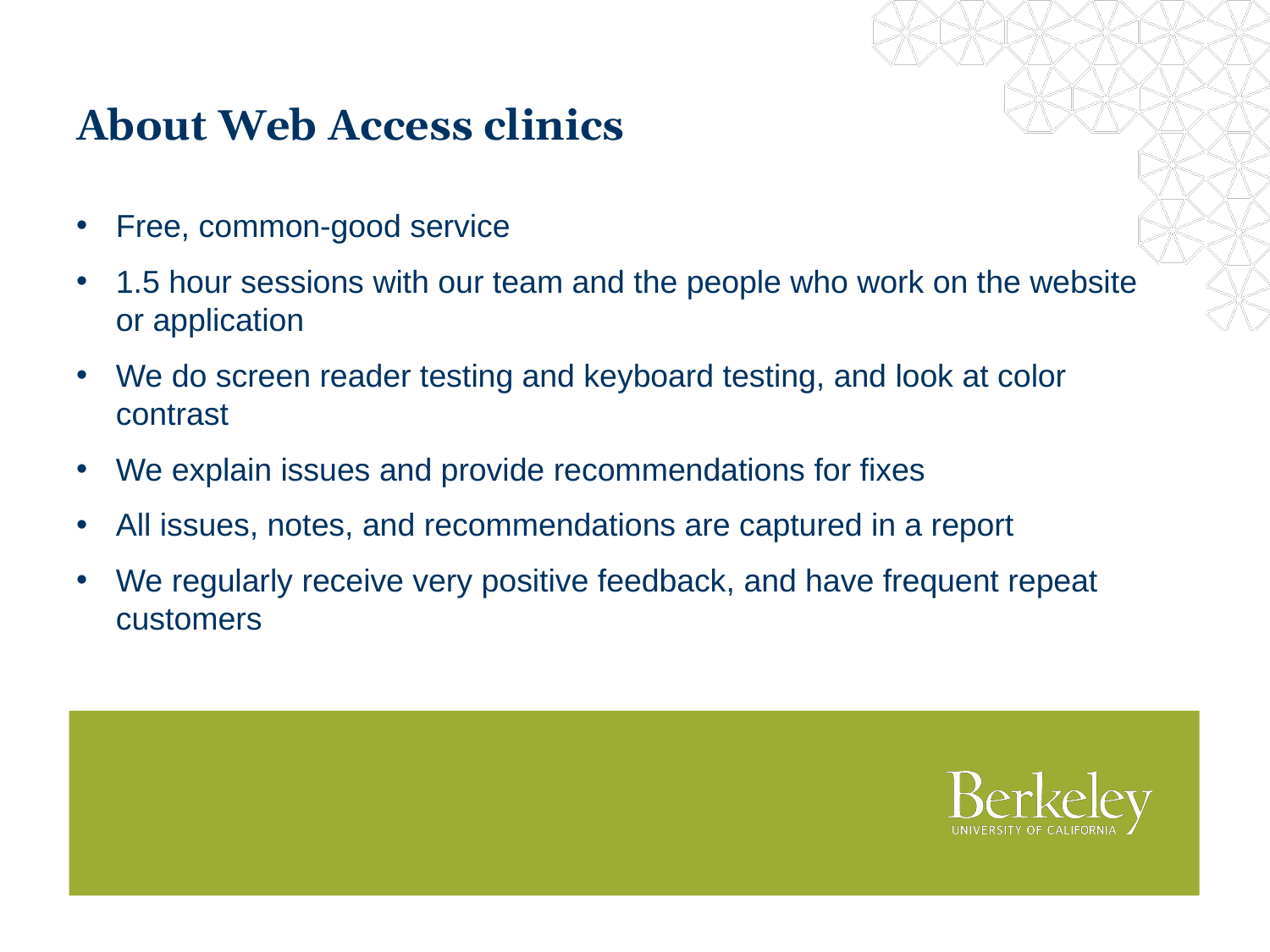

About Web Access clinics
Free, common-good service
1.5 hour sessions with our team and the people who work on the website or application
We do screen reader testing and keyboard testing, and look at color contrast
We explain issues and provide recommendations for fixes
All issues, notes, and recommendations are captured in a report
We regularly receive very positive feedback, and have frequent repeat customers